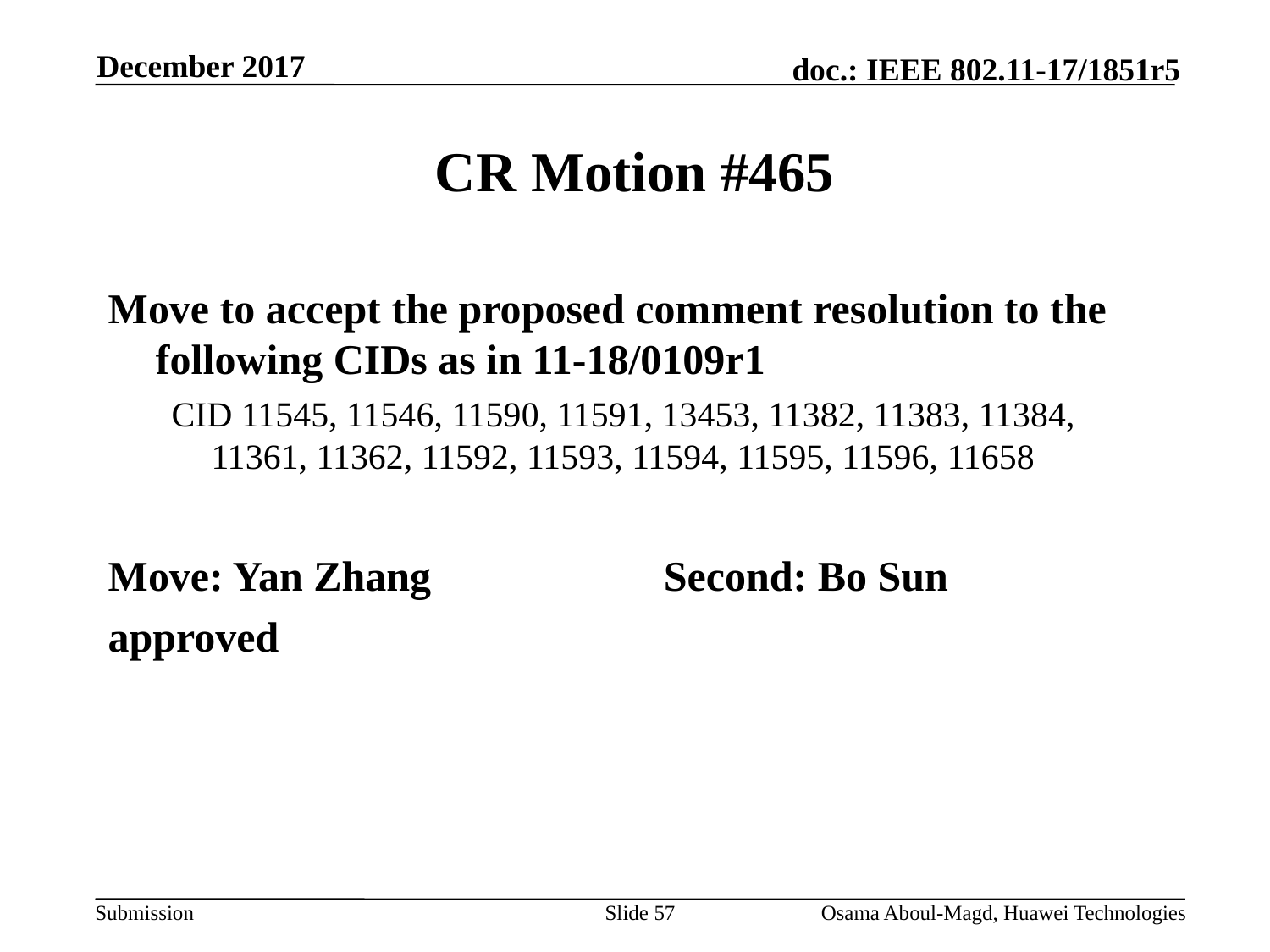

December 2017
# CR Motion #465
Move to accept the proposed comment resolution to the following CIDs as in 11-18/0109r1
CID 11545, 11546, 11590, 11591, 13453, 11382, 11383, 11384, 11361, 11362, 11592, 11593, 11594, 11595, 11596, 11658

Move: Yan Zhang		Second: Bo Sun
approved
Slide 57
Osama Aboul-Magd, Huawei Technologies